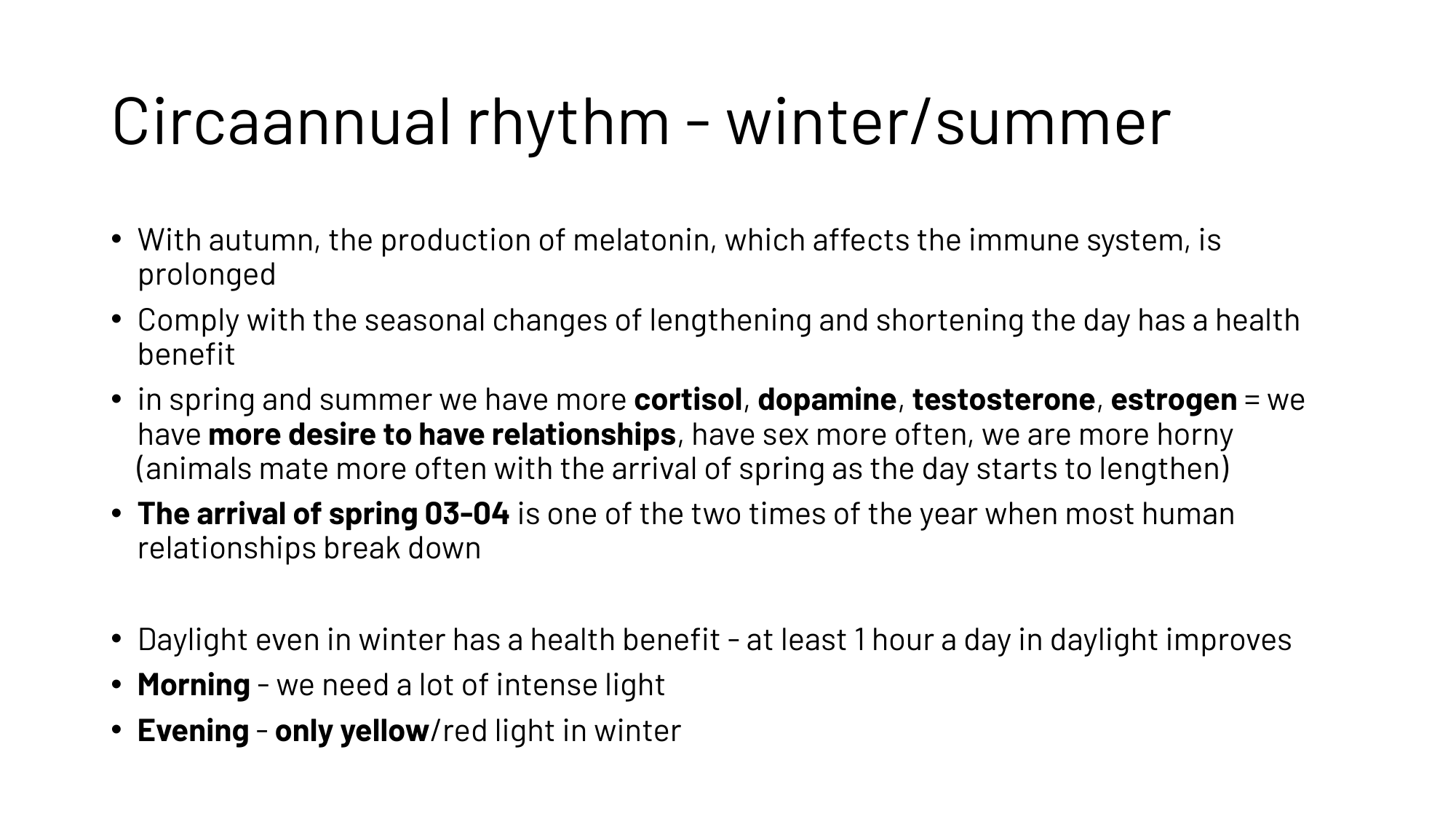

# Circaannual rhythm - winter/summer
With autumn, the production of melatonin, which affects the immune system, is prolonged
Comply with the seasonal changes of lengthening and shortening the day has a health benefit
in spring and summer we have more cortisol, dopamine, testosterone, estrogen = we have more desire to have relationships, have sex more often, we are more horny (animals mate more often with the arrival of spring as the day starts to lengthen)
The arrival of spring 03-04 is one of the two times of the year when most human relationships break down

Daylight even in winter has a health benefit - at least 1 hour a day in daylight improves
Morning - we need a lot of intense light
Evening - only yellow/red light in winter